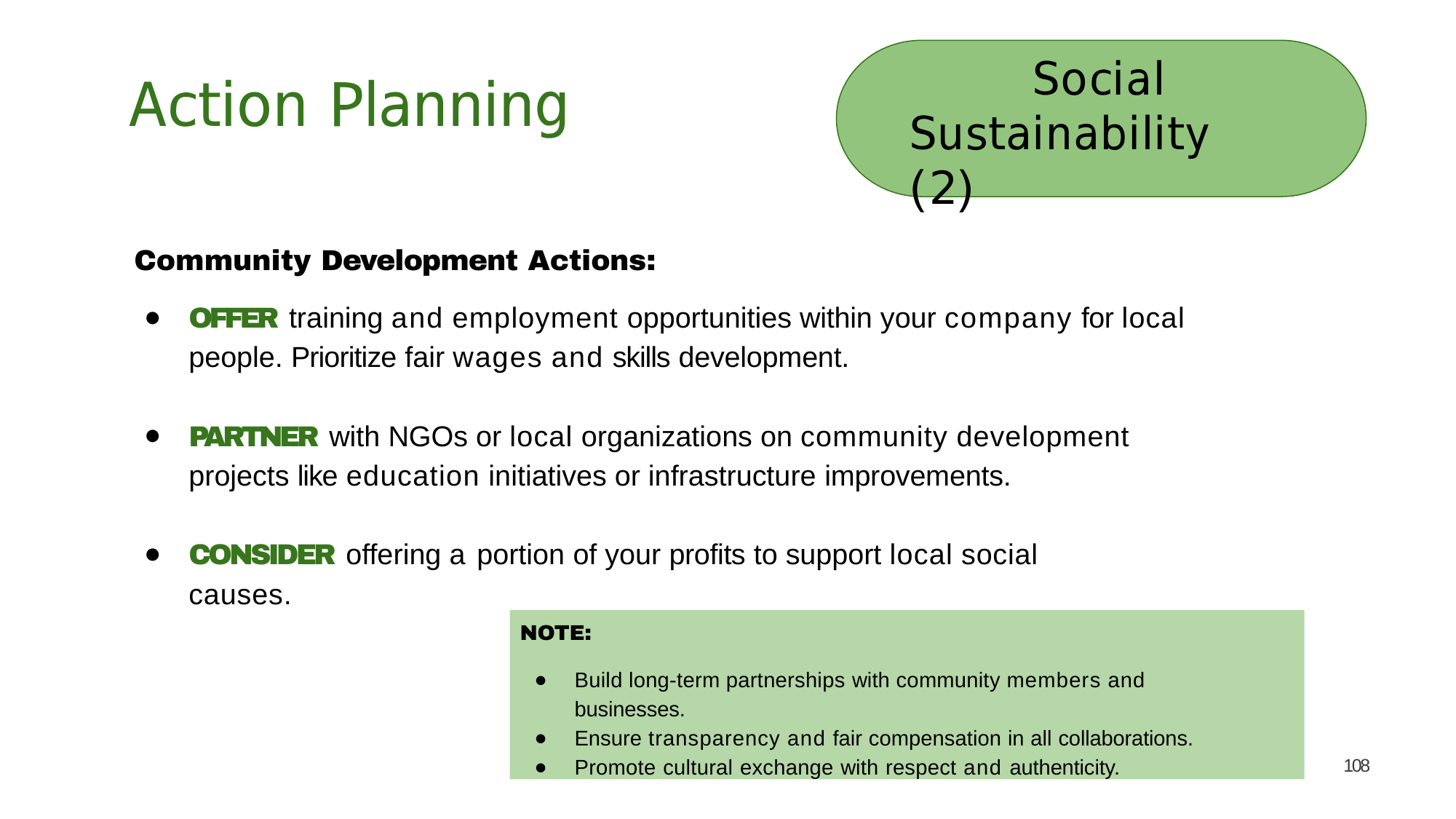

# Social Sustainability (2)
Action Planning
Community Development Actions:
OFFER training and employment opportunities within your company for local people. Prioritize fair wages and skills development.
PARTNER with NGOs or local organizations on community development projects like education initiatives or infrastructure improvements.
CONSIDER offering a portion of your profits to support local social causes.
NOTE:
Build long-term partnerships with community members and businesses.
Ensure transparency and fair compensation in all collaborations.
Promote cultural exchange with respect and authenticity.
108